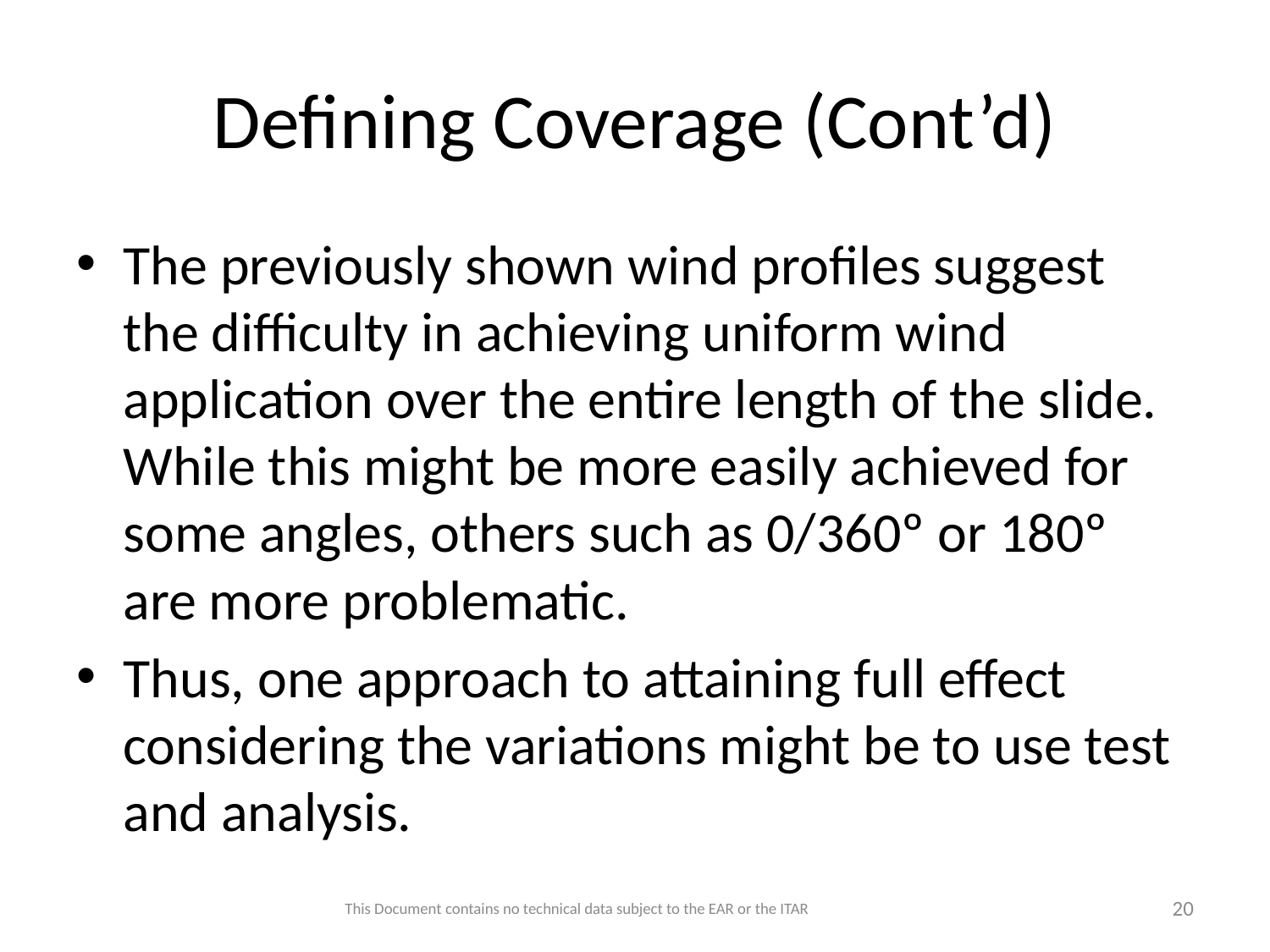

# Defining Coverage (Cont’d)
The previously shown wind profiles suggest the difficulty in achieving uniform wind application over the entire length of the slide.  While this might be more easily achieved for some angles, others such as 0/360º or 180º are more problematic.
Thus, one approach to attaining full effect considering the variations might be to use test and analysis.

This Document contains no technical data subject to the EAR or the ITAR
20